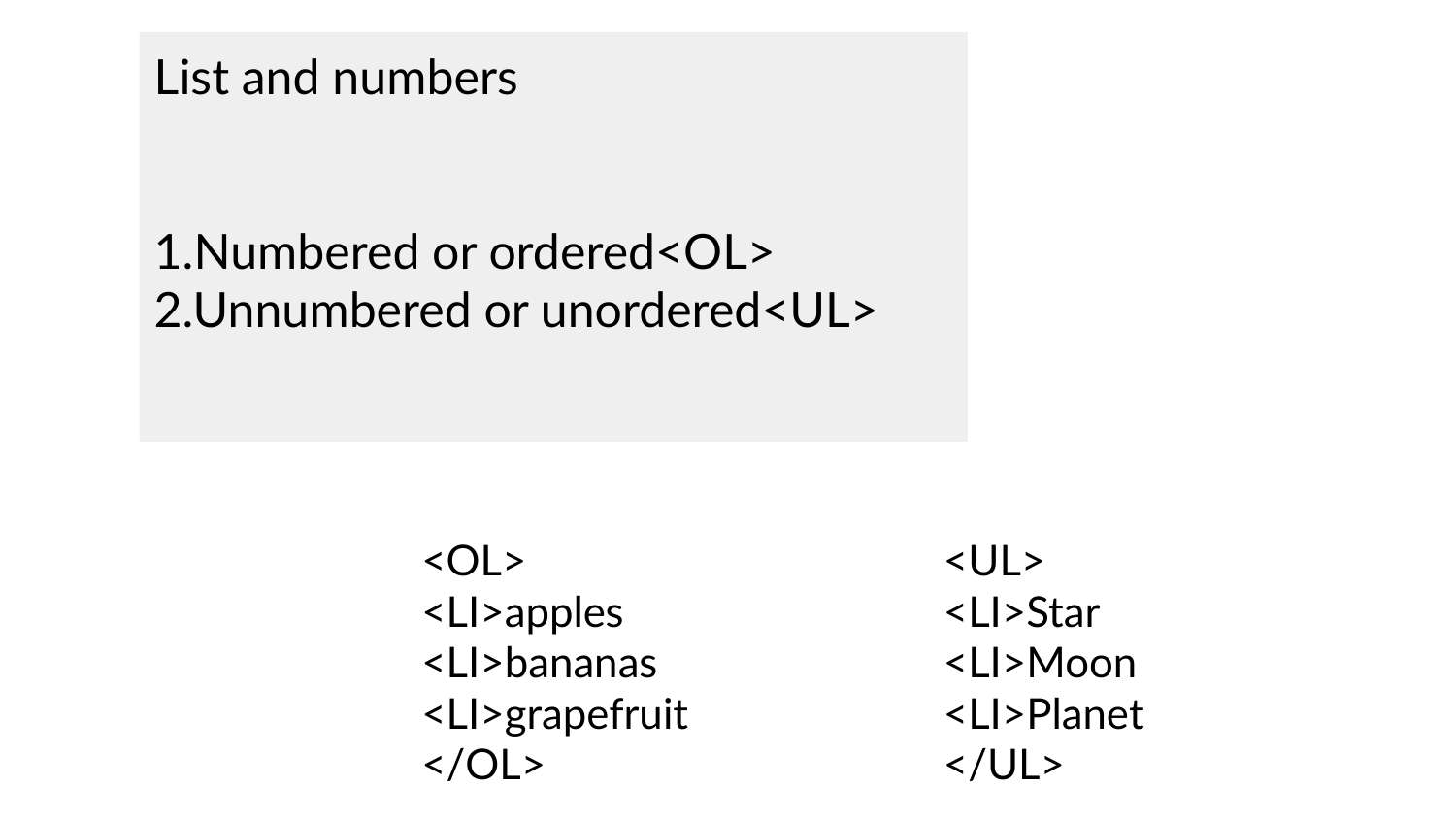

List and numbers

1.Numbered or ordered<OL>
2.Unnumbered or unordered<UL>

<OL>
<LI>apples
<LI>bananas
<LI>grapefruit
</OL>
<UL>
<LI>Star
<LI>Moon
<LI>Planet
</UL>